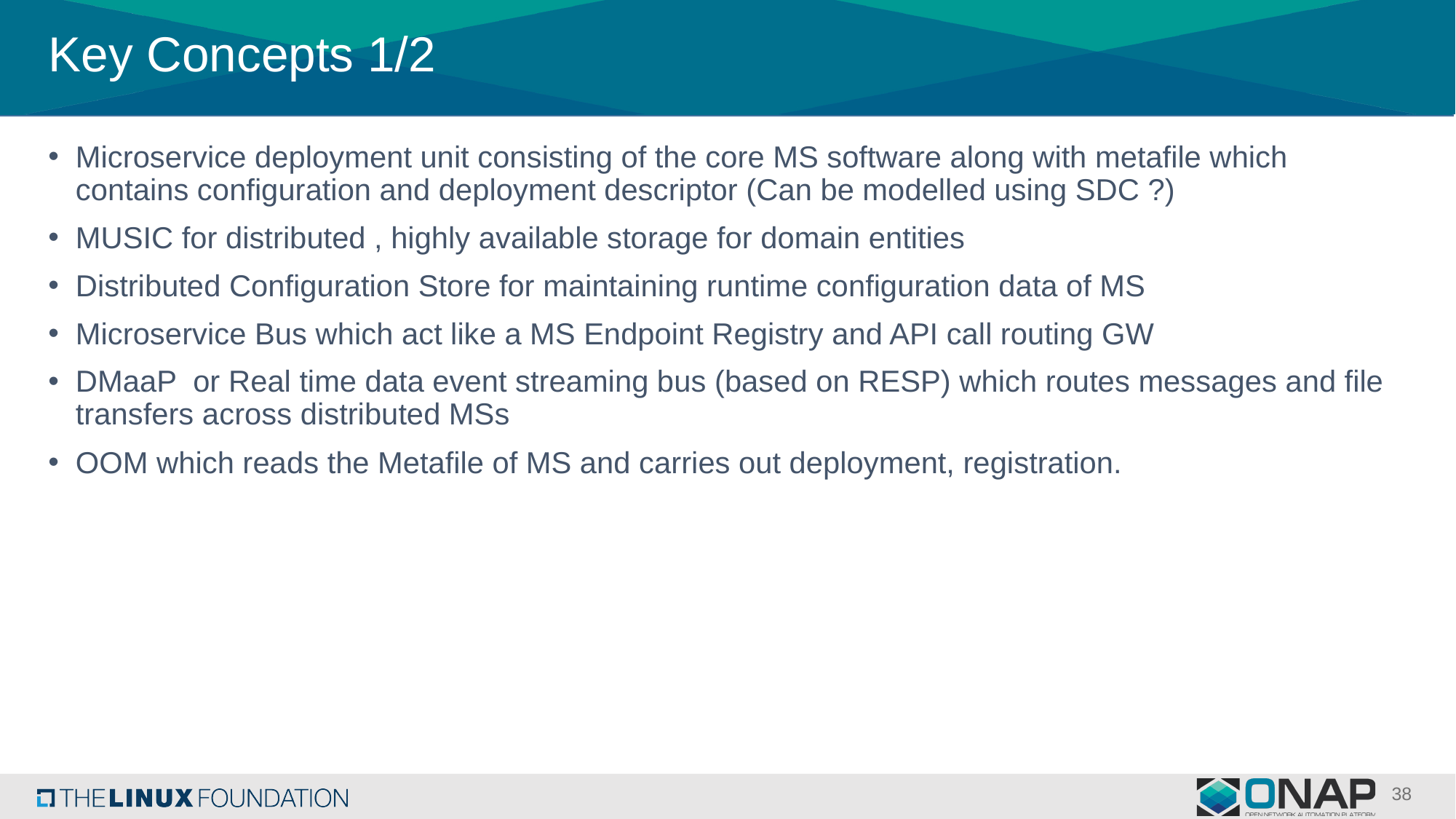

# Key Concepts 1/2
Microservice deployment unit consisting of the core MS software along with metafile which contains configuration and deployment descriptor (Can be modelled using SDC ?)
MUSIC for distributed , highly available storage for domain entities
Distributed Configuration Store for maintaining runtime configuration data of MS
Microservice Bus which act like a MS Endpoint Registry and API call routing GW
DMaaP  or Real time data event streaming bus (based on RESP) which routes messages and file transfers across distributed MSs
OOM which reads the Metafile of MS and carries out deployment, registration.

38